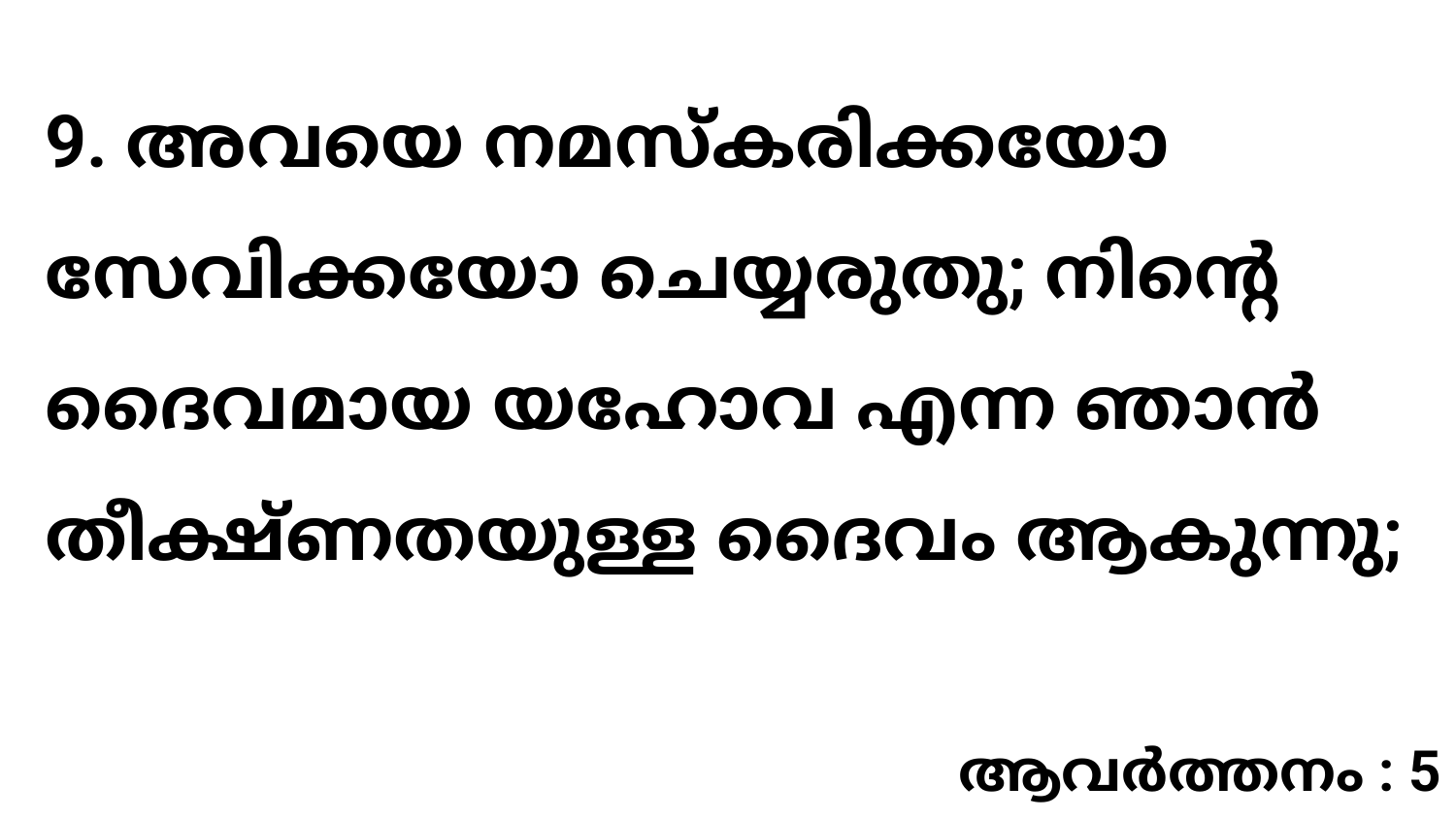

9. അവയെ നമസ്കരിക്കയോ സേവിക്കയോ ചെയ്യരുതു; നിന്റെ ദൈവമായ യഹോവ എന്ന ഞാൻ തീക്ഷ്ണതയുള്ള ദൈവം ആകുന്നു;
ആവർത്തനം : 5